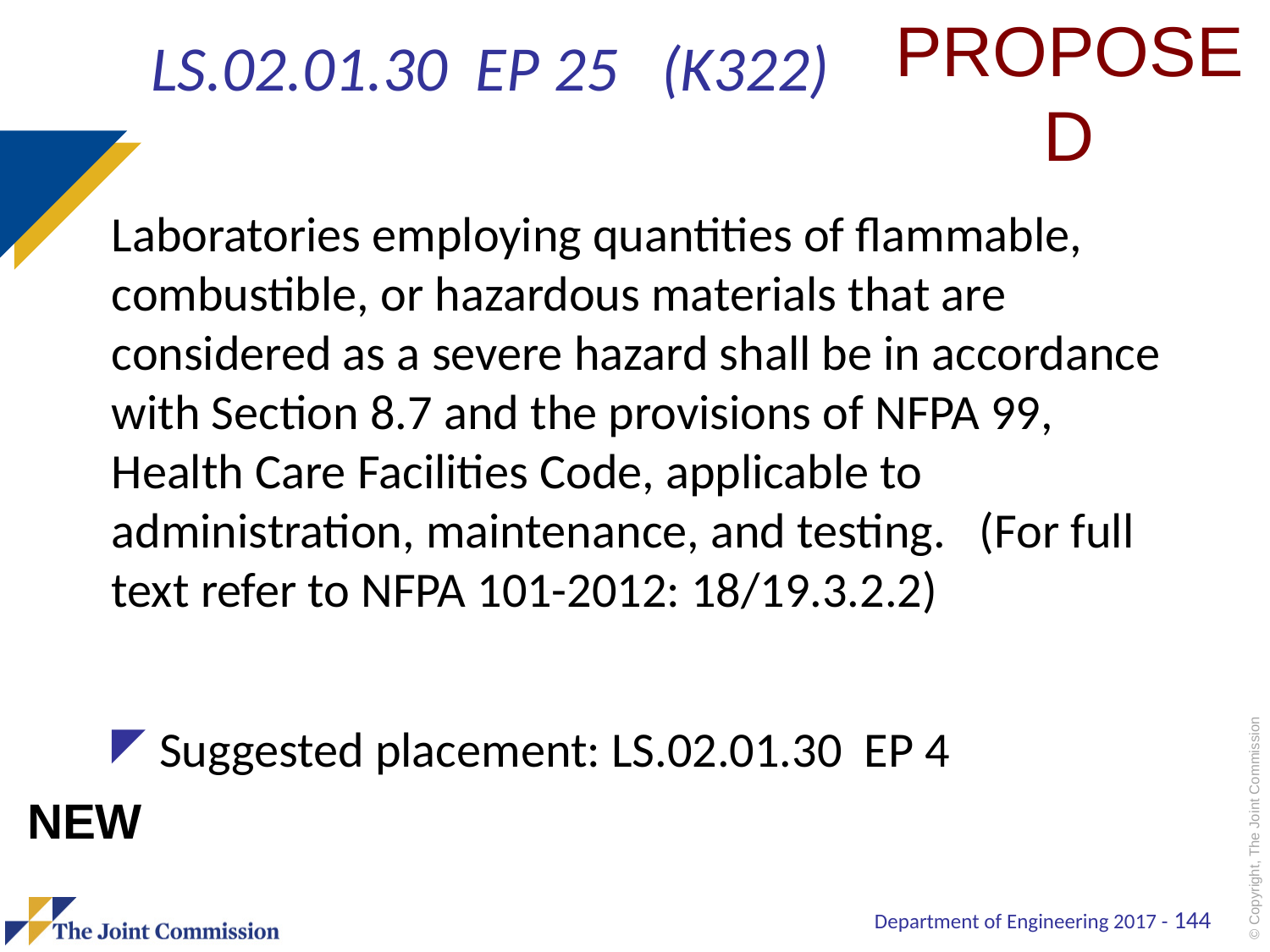

PROPOSED
# LS.02.01.30  EP 25   (K322)
Laboratories employing quantities of flammable, combustible, or hazardous materials that are considered as a severe hazard shall be in accordance with Section 8.7 and the provisions of NFPA 99, Health Care Facilities Code, applicable to administration, maintenance, and testing.   (For full text refer to NFPA 101-2012: 18/19.3.2.2)

Suggested placement: LS.02.01.30  EP 4
NEW